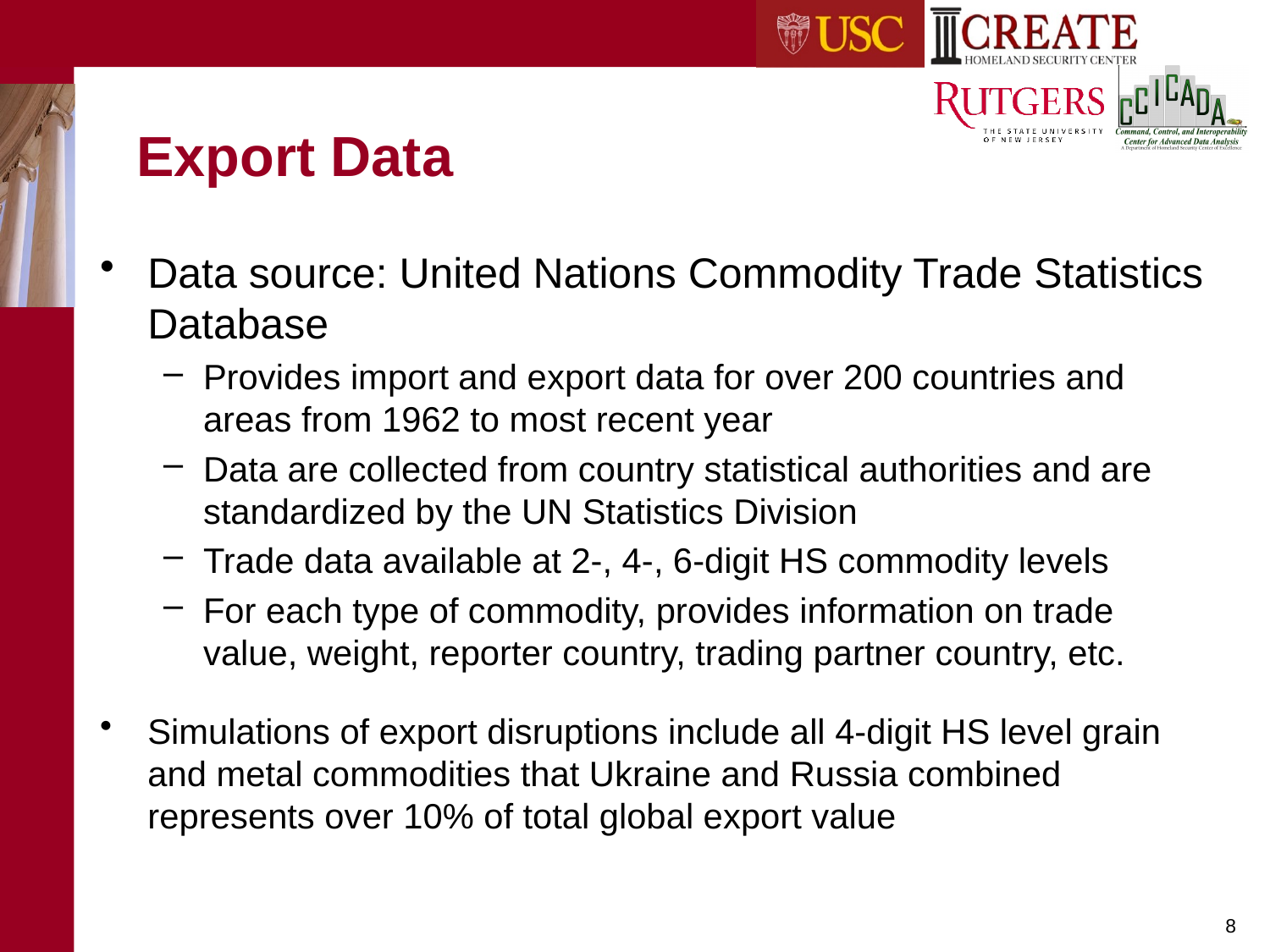

# Export Data
Data source: United Nations Commodity Trade Statistics Database
Provides import and export data for over 200 countries and areas from 1962 to most recent year
Data are collected from country statistical authorities and are standardized by the UN Statistics Division
Trade data available at 2-, 4-, 6-digit HS commodity levels
For each type of commodity, provides information on trade value, weight, reporter country, trading partner country, etc.

Simulations of export disruptions include all 4-digit HS level grain and metal commodities that Ukraine and Russia combined represents over 10% of total global export value